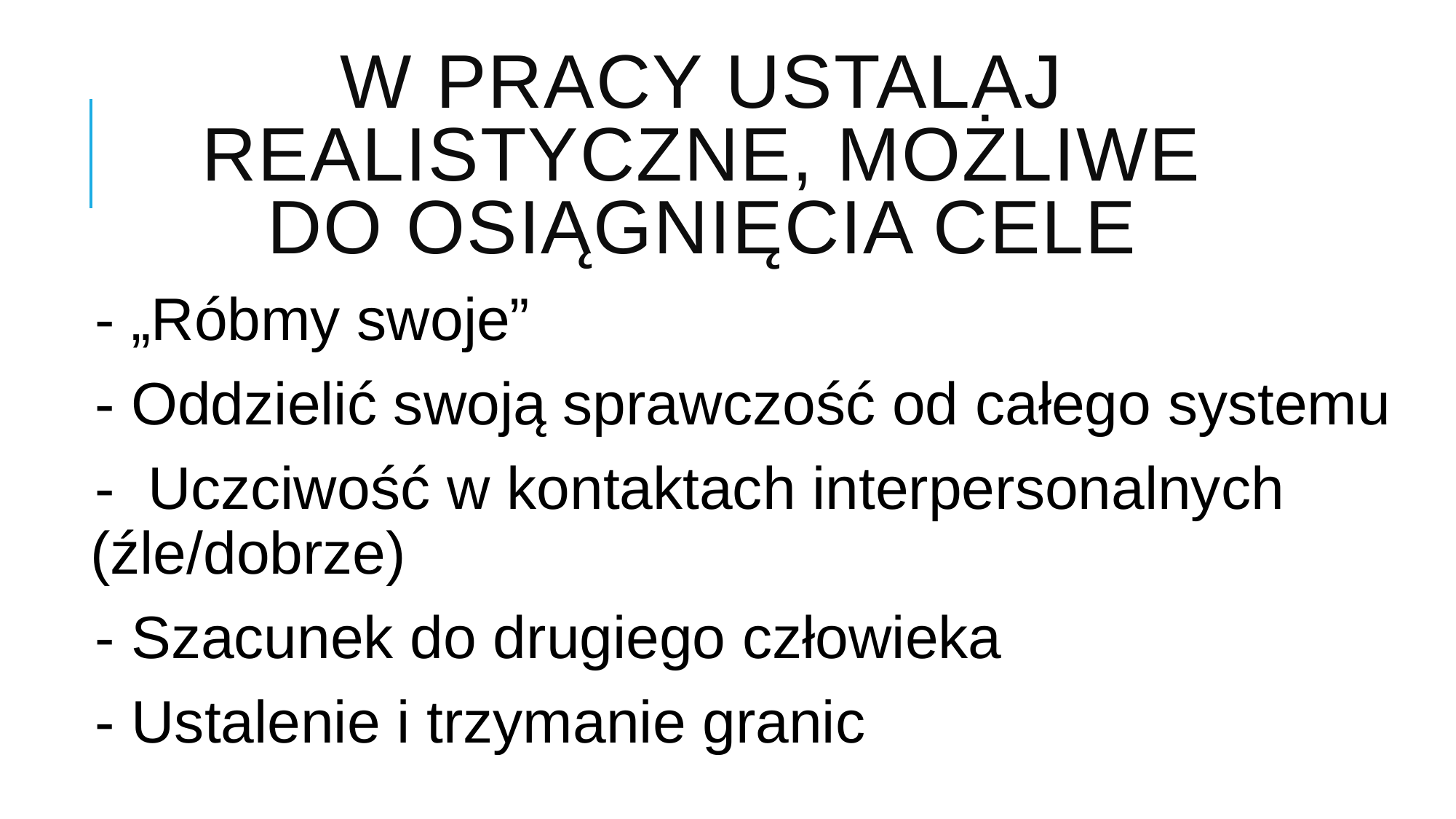

# W pracy ustalaj realistyczne, możliwe do osiągnięcia cele
- „Róbmy swoje”
- Oddzielić swoją sprawczość od całego systemu
-  Uczciwość w kontaktach interpersonalnych (źle/dobrze)
- Szacunek do drugiego człowieka
- Ustalenie i trzymanie granic